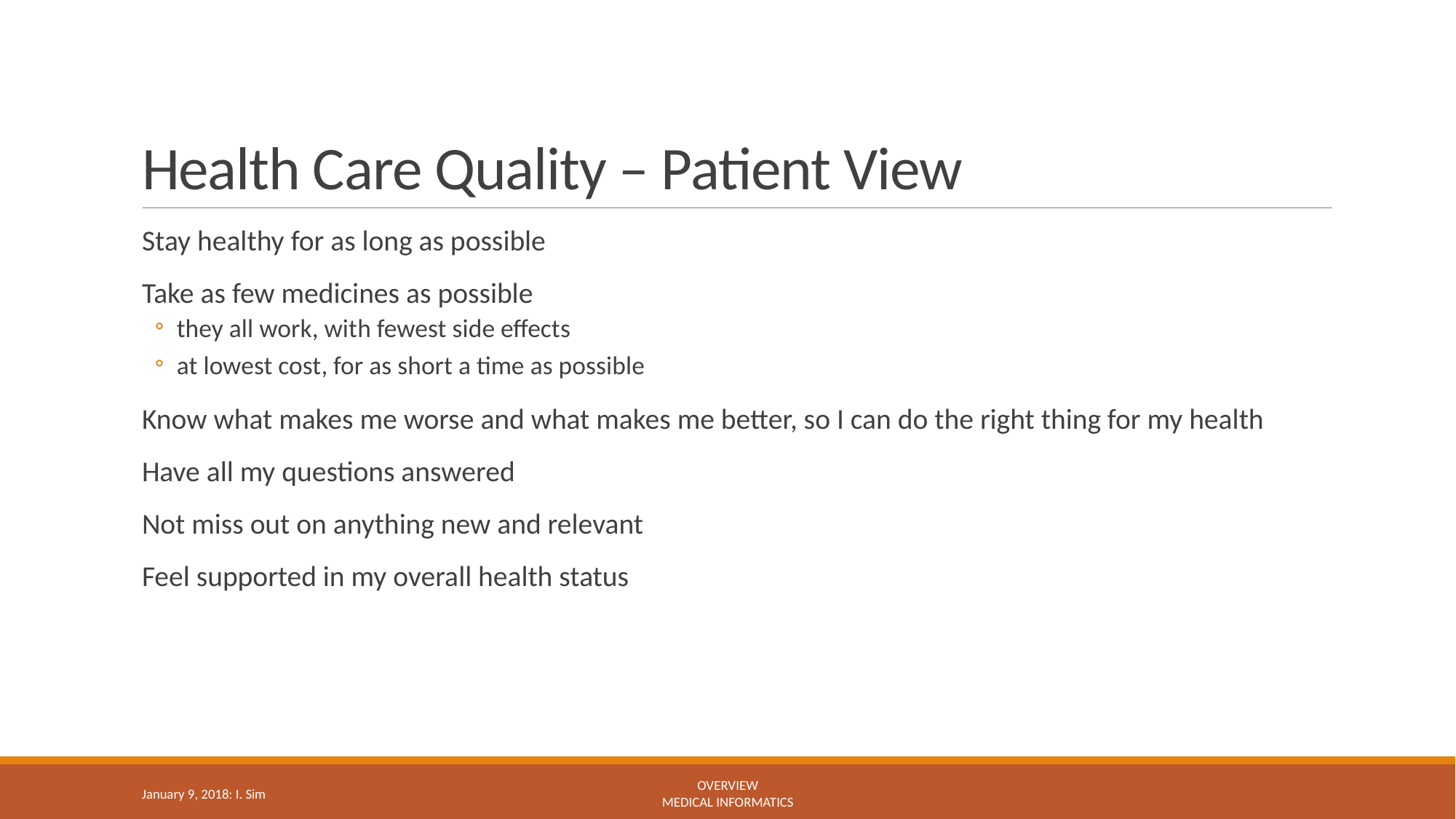

# Health Care Quality – Patient View
Stay healthy for as long as possible
Take as few medicines as possible
they all work, with fewest side effects
at lowest cost, for as short a time as possible
Know what makes me worse and what makes me better, so I can do the right thing for my health
Have all my questions answered
Not miss out on anything new and relevant
Feel supported in my overall health status

January 9, 2018: I. Sim
Overview
Medical Informatics